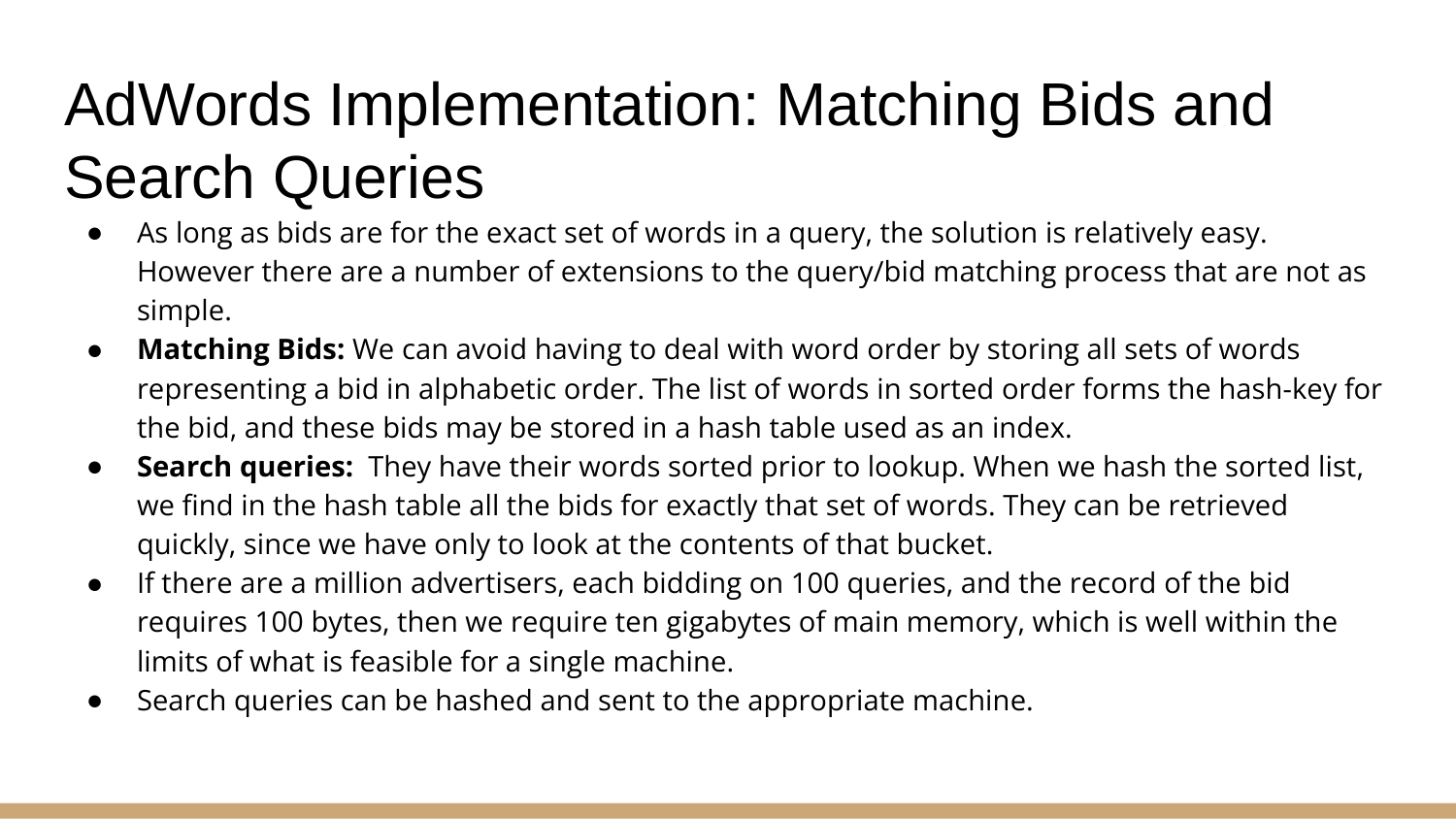

# AdWords Implementation: Matching Bids and Search Queries
As long as bids are for the exact set of words in a query, the solution is relatively easy. However there are a number of extensions to the query/bid matching process that are not as simple.
Matching Bids: We can avoid having to deal with word order by storing all sets of words representing a bid in alphabetic order. The list of words in sorted order forms the hash-key for the bid, and these bids may be stored in a hash table used as an index.
Search queries:  They have their words sorted prior to lookup. When we hash the sorted list, we find in the hash table all the bids for exactly that set of words. They can be retrieved quickly, since we have only to look at the contents of that bucket.
If there are a million advertisers, each bidding on 100 queries, and the record of the bid requires 100 bytes, then we require ten gigabytes of main memory, which is well within the limits of what is feasible for a single machine.
Search queries can be hashed and sent to the appropriate machine.